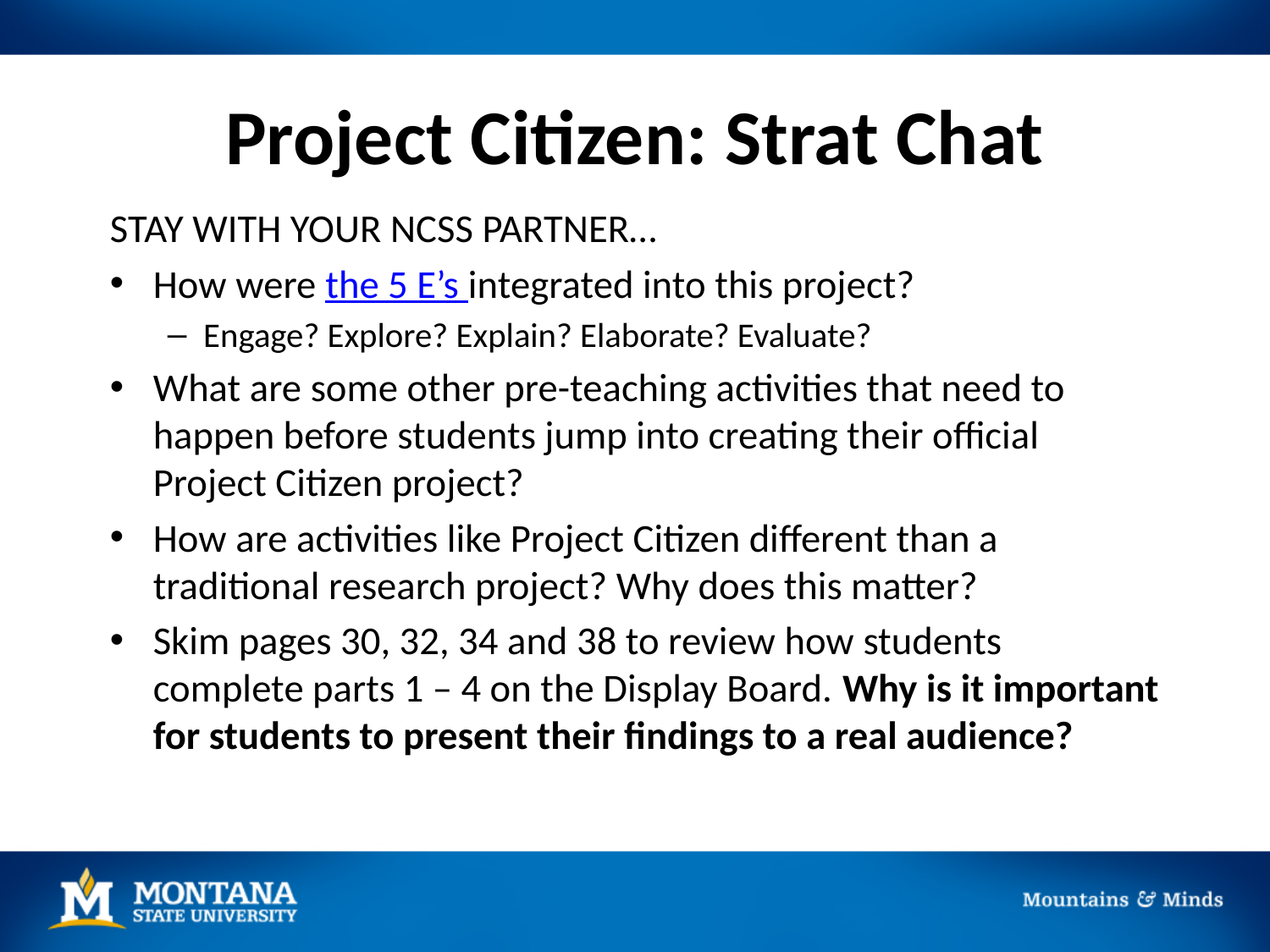

# Project Citizen: Strat Chat
STAY WITH YOUR NCSS PARTNER…
How were the 5 E’s integrated into this project?
Engage? Explore? Explain? Elaborate? Evaluate?
What are some other pre-teaching activities that need to happen before students jump into creating their official Project Citizen project?
How are activities like Project Citizen different than a traditional research project? Why does this matter?
Skim pages 30, 32, 34 and 38 to review how students complete parts 1 – 4 on the Display Board. Why is it important for students to present their findings to a real audience?